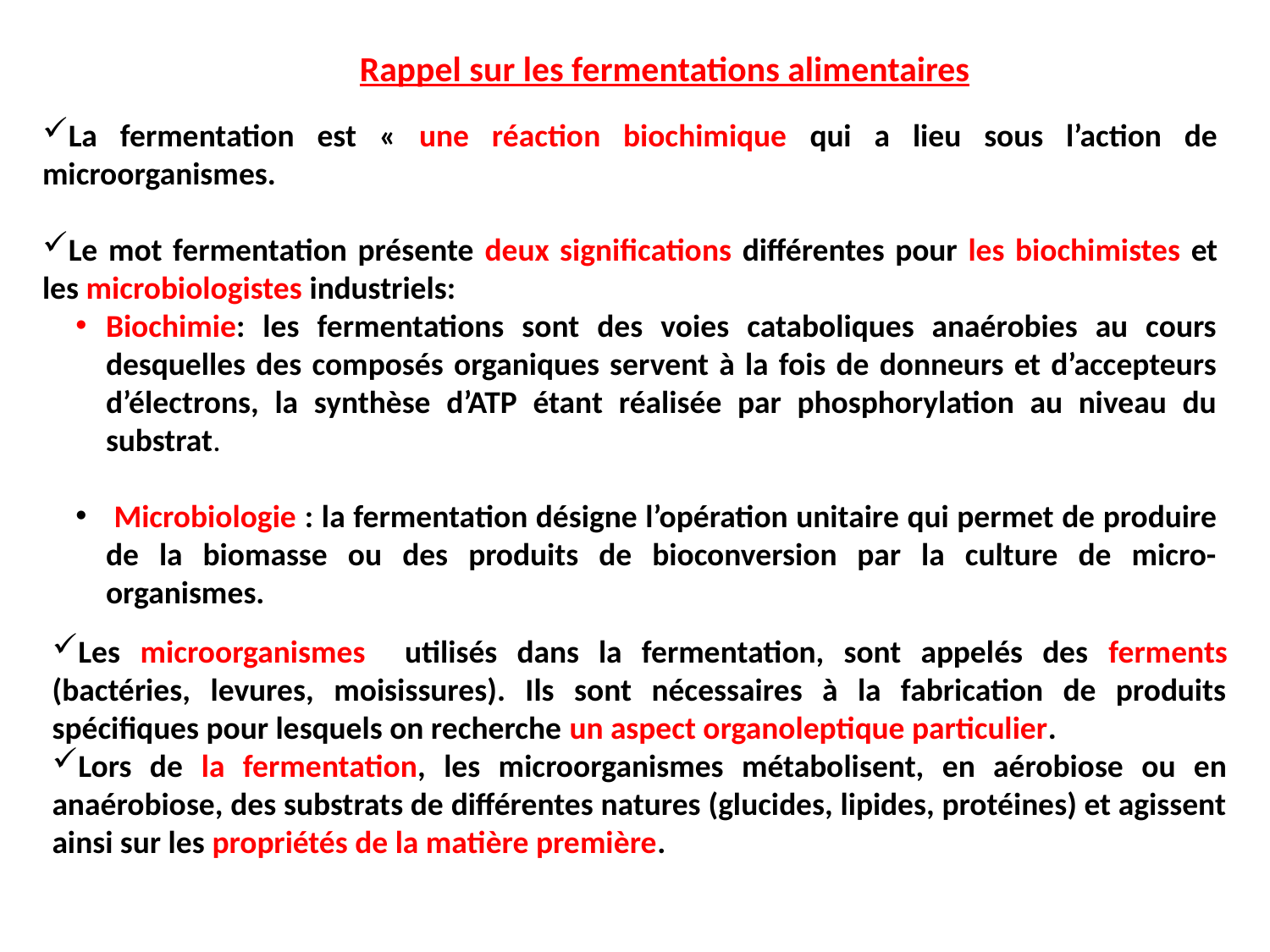

Rappel sur les fermentations alimentaires
La fermentation est « une réaction biochimique qui a lieu sous l’action de microorganismes.

Le mot fermentation présente deux significations différentes pour les biochimistes et les microbiologistes industriels:
Biochimie: les fermentations sont des voies cataboliques anaérobies au cours desquelles des composés organiques servent à la fois de donneurs et d’accepteurs d’électrons, la synthèse d’ATP étant réalisée par phosphorylation au niveau du substrat.

 Microbiologie : la fermentation désigne l’opération unitaire qui permet de produire de la biomasse ou des produits de bioconversion par la culture de micro-organismes.
Les microorganismes  utilisés dans la fermentation, sont appelés des ferments (bactéries, levures, moisissures). Ils sont nécessaires à la fabrication de produits spécifiques pour lesquels on recherche un aspect organoleptique particulier.
Lors de la fermentation, les microorganismes métabolisent, en aérobiose ou en anaérobiose, des substrats de différentes natures (glucides, lipides, protéines) et agissent ainsi sur les propriétés de la matière première.